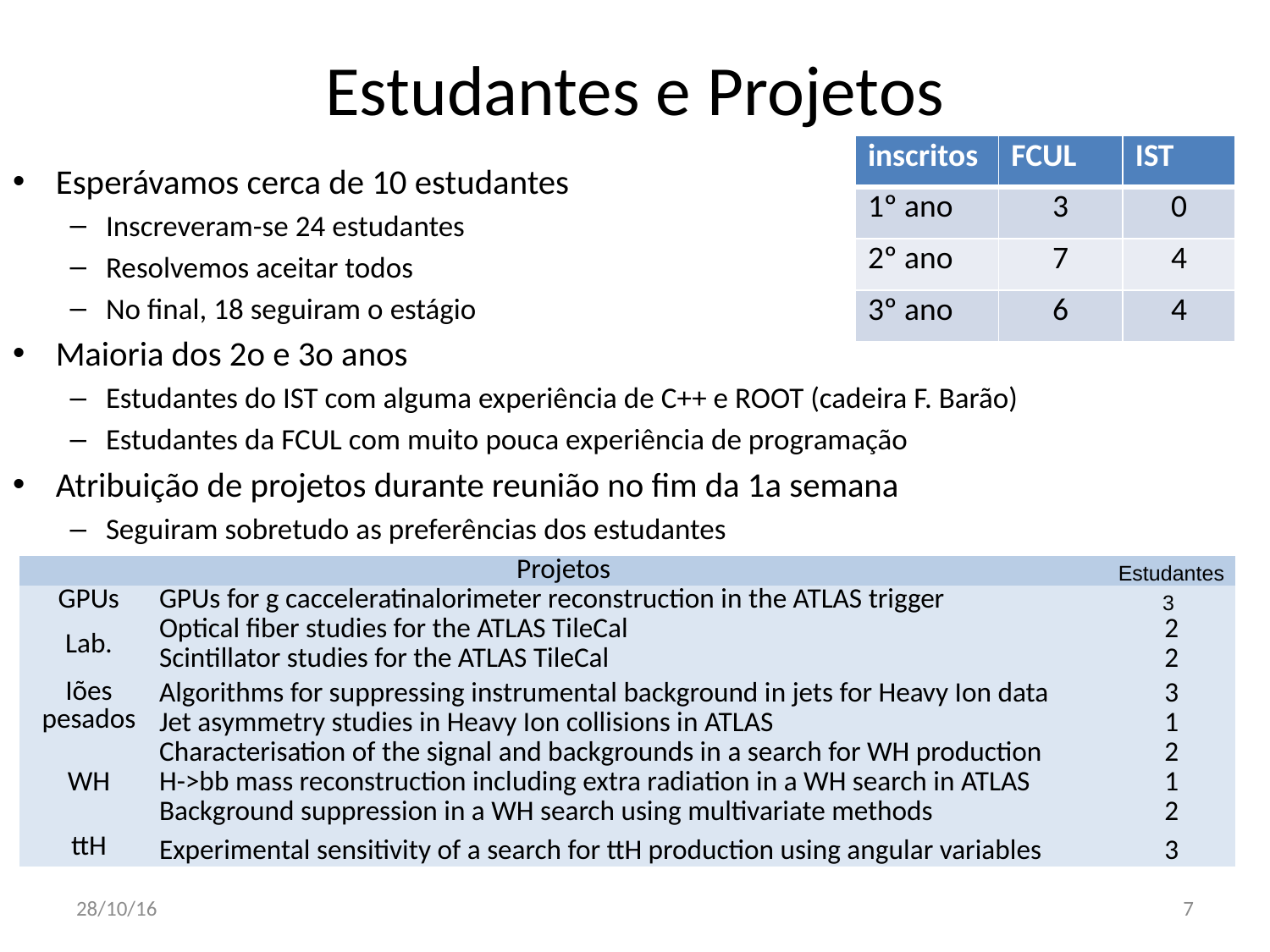

# Estudantes e Projetos
| inscritos | FCUL | IST |
| --- | --- | --- |
| 1º ano | 3 | 0 |
| 2º ano | 7 | 4 |
| 3º ano | 6 | 4 |
Esperávamos cerca de 10 estudantes
Inscreveram-se 24 estudantes
Resolvemos aceitar todos
No final, 18 seguiram o estágio
Maioria dos 2o e 3o anos
Estudantes do IST com alguma experiência de C++ e ROOT (cadeira F. Barão)
Estudantes da FCUL com muito pouca experiência de programação
Atribuição de projetos durante reunião no fim da 1a semana
Seguiram sobretudo as preferências dos estudantes
| Projetos |  | Estudantes |
| --- | --- | --- |
| GPUs | GPUs for g cacceleratinalorimeter reconstruction in the ATLAS trigger | 3 |
| Lab. | Optical fiber studies for the ATLAS TileCal | 2 |
|  | Scintillator studies for the ATLAS TileCal | 2 |
| Iões pesados | Algorithms for suppressing instrumental background in jets for Heavy Ion data | 3 |
|  | Jet asymmetry studies in Heavy Ion collisions in ATLAS | 1 |
| WH | Characterisation of the signal and backgrounds in a search for WH production | 2 |
|  | H->bb mass reconstruction including extra radiation in a WH search in ATLAS | 1 |
|  | Background suppression in a WH search using multivariate methods | 2 |
| ttH | Experimental sensitivity of a search for ttH production using angular variables | 3 |
28/10/16
7